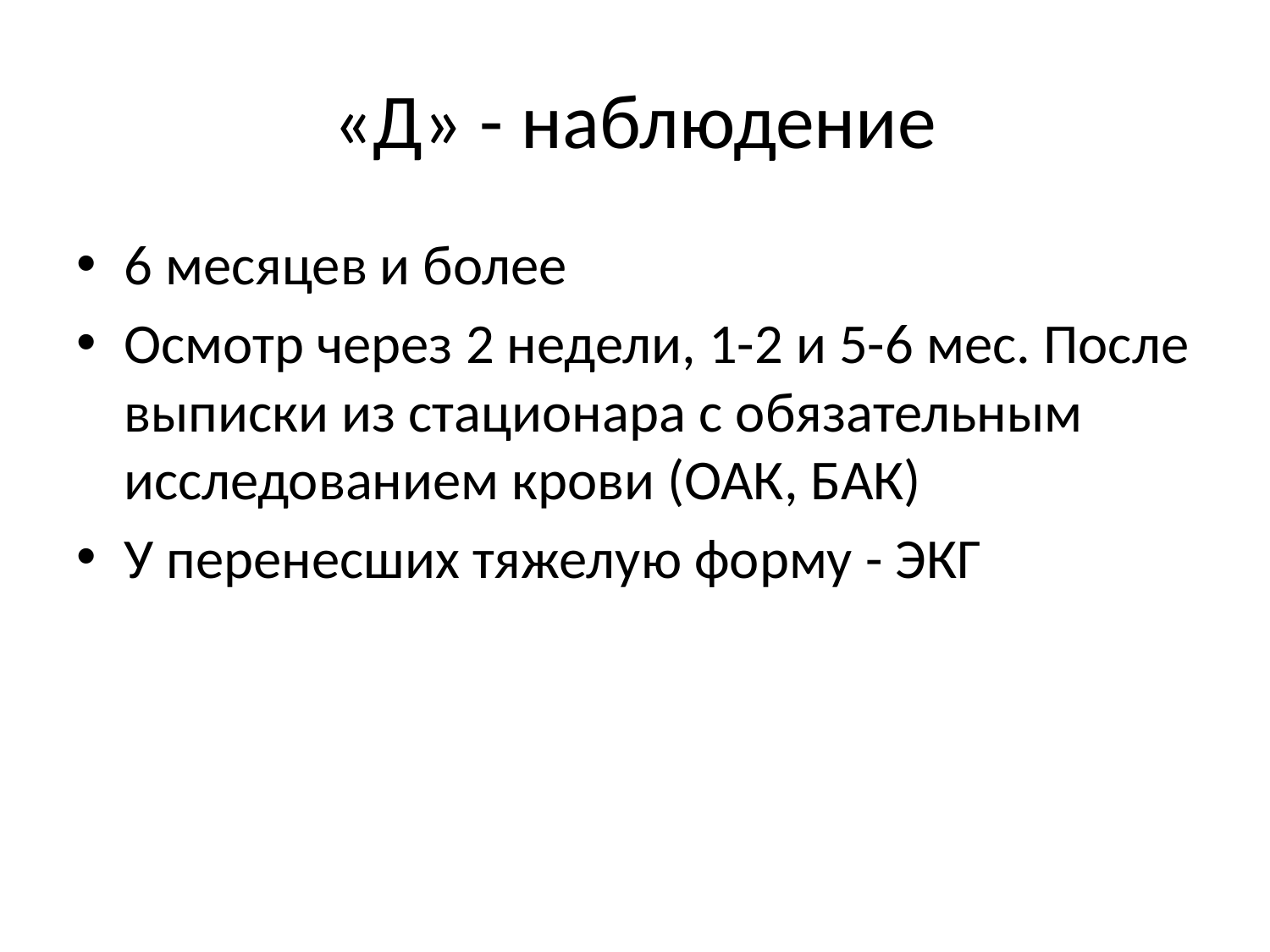

# «Д» - наблюдение
6 месяцев и более
Осмотр через 2 недели, 1-2 и 5-6 мес. После выписки из стационара с обязательным исследованием крови (ОАК, БАК)
У перенесших тяжелую форму - ЭКГ